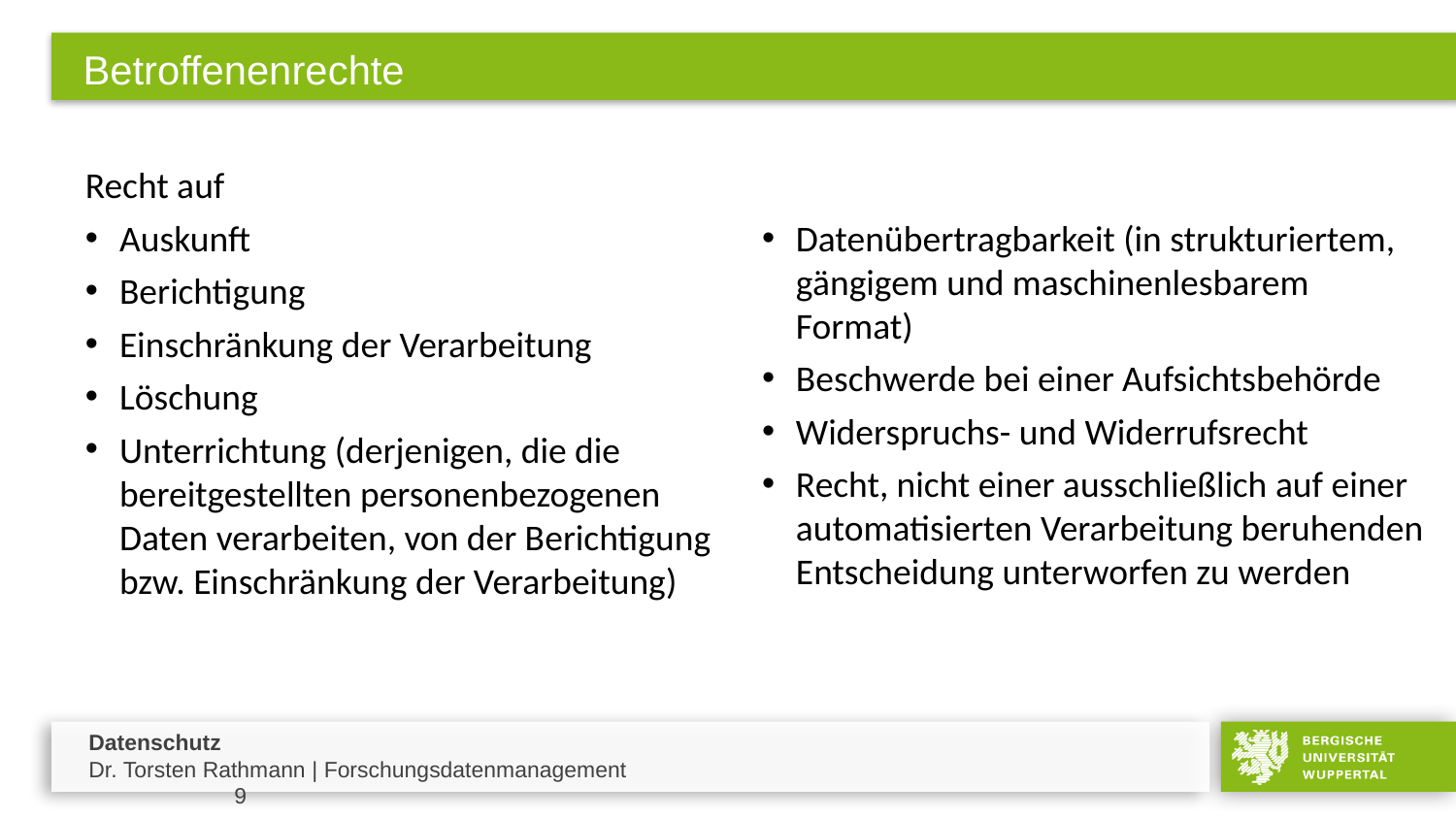

# Betroffenenrechte
Recht auf
Auskunft
Berichtigung
Einschränkung der Verarbeitung
Löschung
Unterrichtung (derjenigen, die die bereitgestellten personenbezogenen Daten verarbeiten, von der Berichtigung bzw. Einschränkung der Verarbeitung)

Datenübertragbarkeit (in strukturiertem, gängigem und maschinenlesbarem Format)
Beschwerde bei einer Aufsichtsbehörde
Widerspruchs- und Widerrufsrecht
Recht, nicht einer ausschließlich auf einer automatisierten Verarbeitung beruhenden Entscheidung unterworfen zu werden